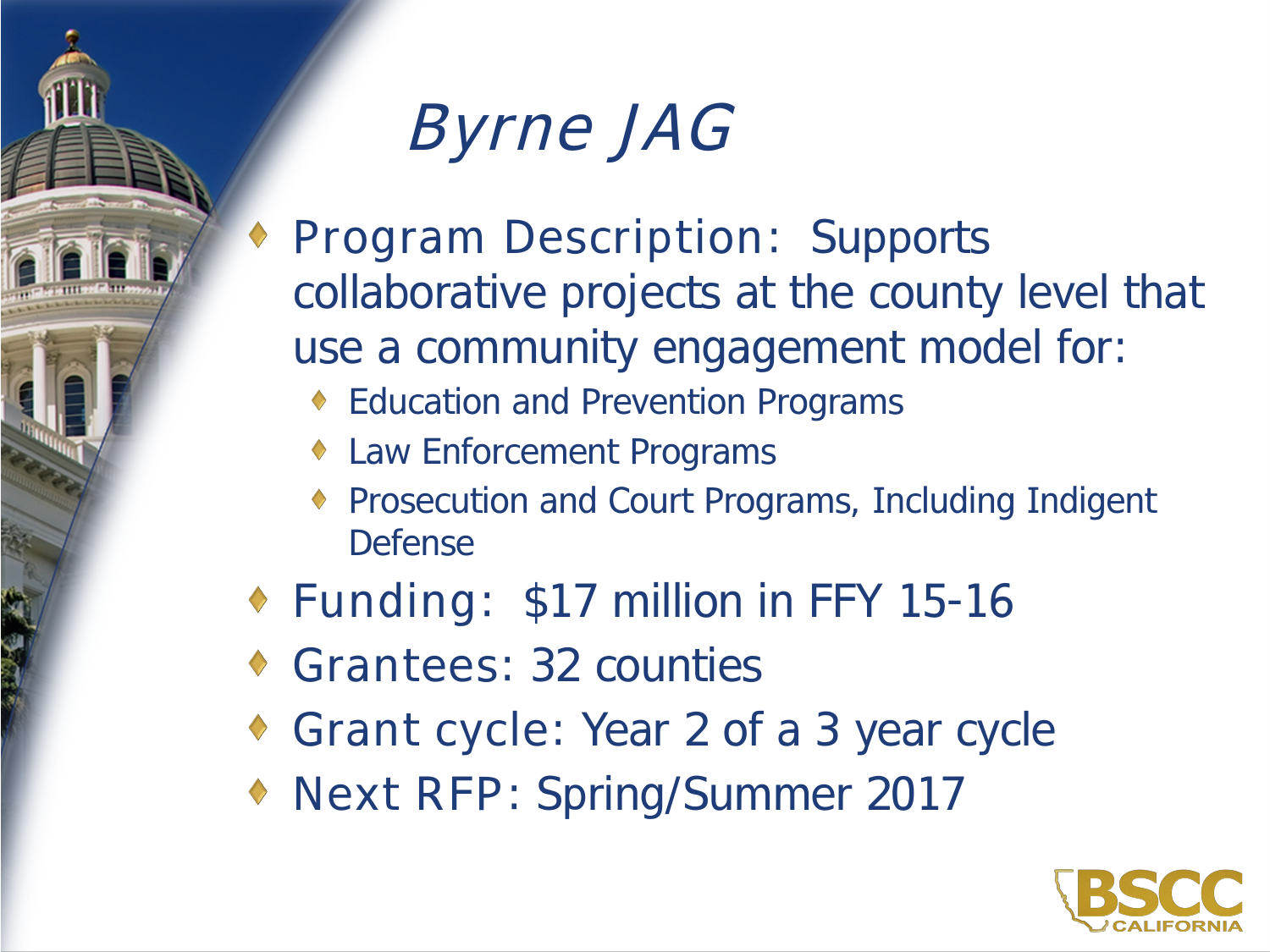

# Byrne JAG
Program Description:  Supports collaborative projects at the county level that use a community engagement model for:
Education and Prevention Programs
Law Enforcement Programs
Prosecution and Court Programs, Including Indigent Defense
Funding:  $17 million in FFY 15-16
Grantees: 32 counties
Grant cycle: Year 2 of a 3 year cycle
Next RFP: Spring/Summer 2017